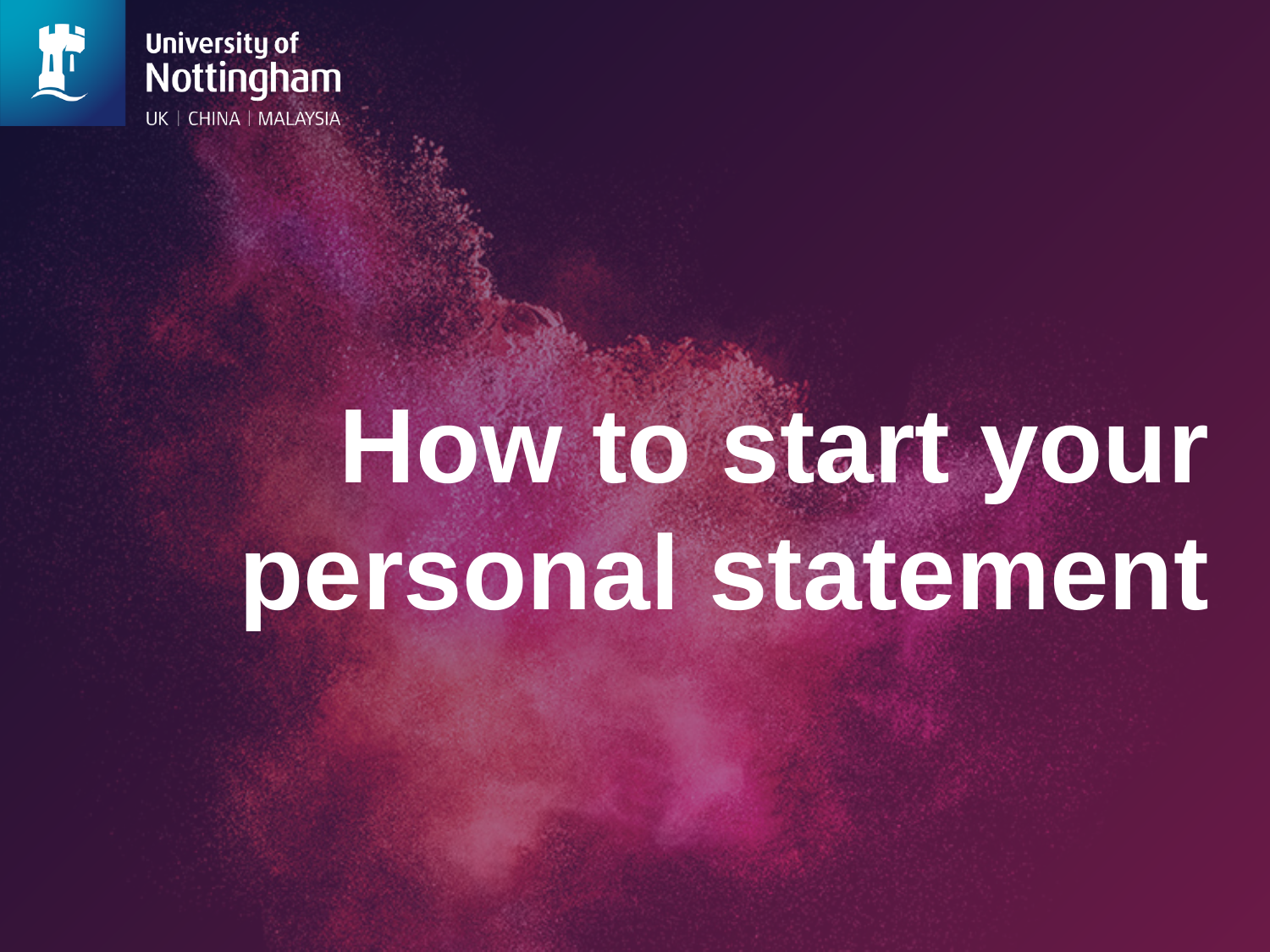

# How to start your personal statement